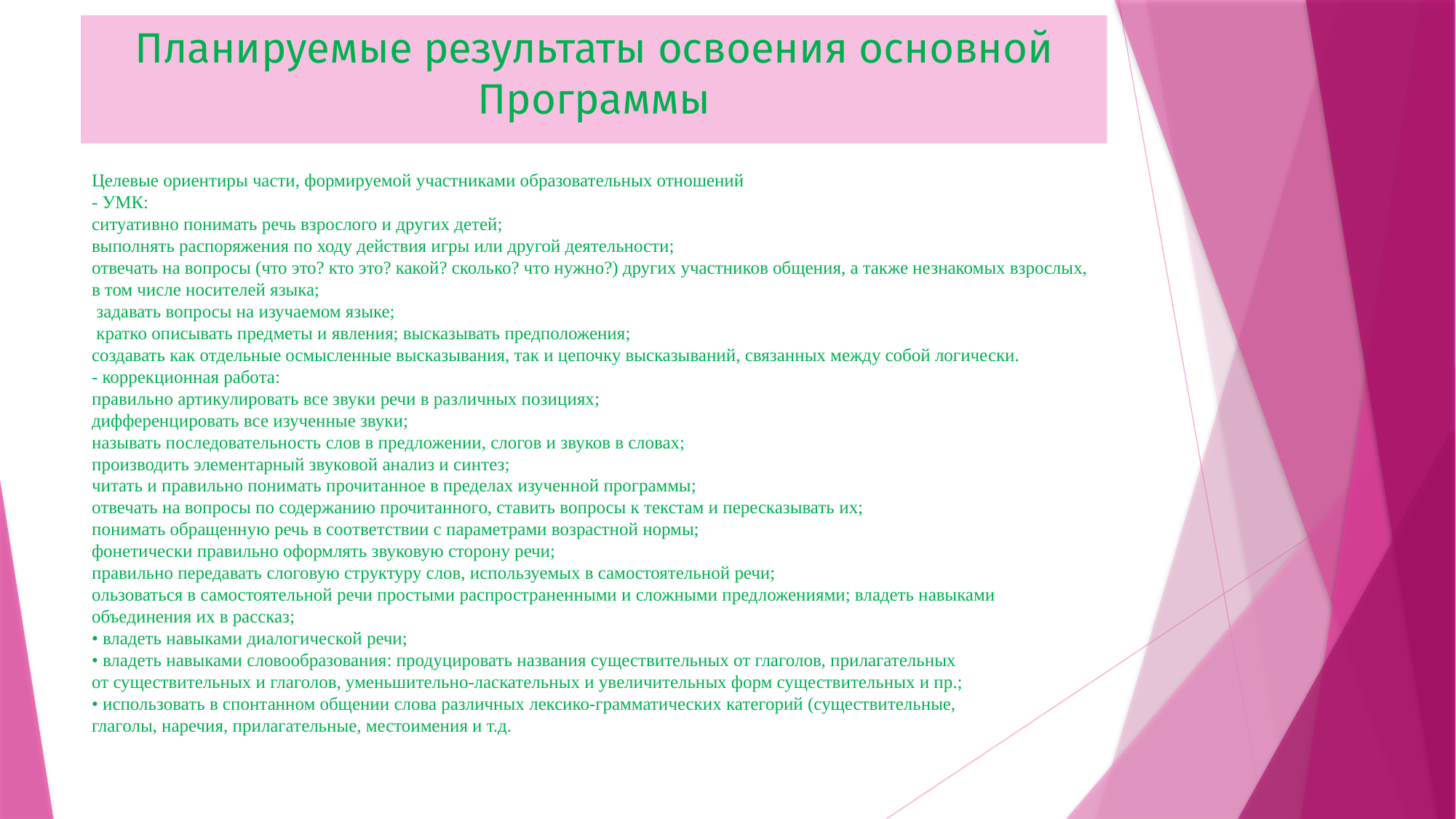

# Планируемые результаты освоения основной Программы
Целевые ориентиры части, формируемой участниками образовательных отношений
- УМК:
ситуативно понимать речь взрослого и других детей;
выполнять распоряжения по ходу действия игры или другой деятельности;
отвечать на вопросы (что это? кто это? какой? сколько? что нужно?) других участников общения, а также незнакомых взрослых, в том числе носителей языка;
 задавать вопросы на изучаемом языке;
 кратко описывать предметы и явления; высказывать предположения;
создавать как отдельные осмысленные высказывания, так и цепочку высказываний, связанных между собой логически.
- коррекционная работа:
правильно артикулировать все звуки речи в различных позициях;
дифференцировать все изученные звуки;
называть последовательность слов в предложении, слогов и звуков в словах;
производить элементарный звуковой анализ и синтез;
читать и правильно понимать прочитанное в пределах изученной программы;
отвечать на вопросы по содержанию прочитанного, ставить вопросы к текстам и пересказывать их;
понимать обращенную речь в соответствии с параметрами возрастной нормы;
фонетически правильно оформлять звуковую сторону речи;
правильно передавать слоговую структуру слов, используемых в самостоятельной речи;
ользоваться в самостоятельной речи простыми распространенными и сложными предложениями; владеть навыками
объединения их в рассказ;
• владеть навыками диалогической речи;
• владеть навыками словообразования: продуцировать названия существительных от глаголов, прилагательных
от существительных и глаголов, уменьшительно-ласкательных и увеличительных форм существительных и пр.;
• использовать в спонтанном общении слова различных лексико-грамматических категорий (существительные,
глаголы, наречия, прилагательные, местоимения и т.д.